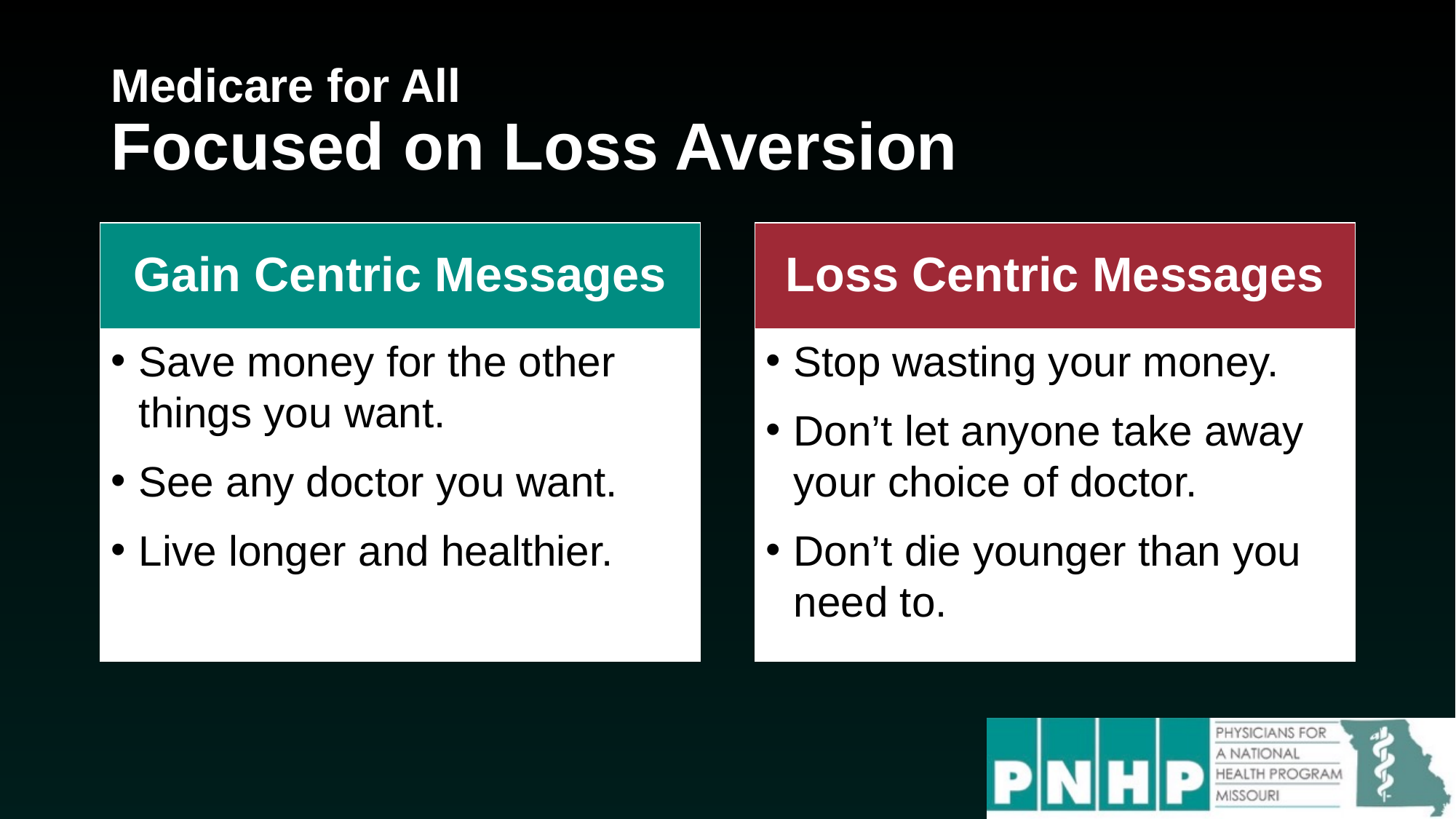

# Medicare for All Focused on Loss Aversion
Gain Centric Messages
Loss Centric Messages
Stop wasting your money.
Don’t let anyone take away your choice of doctor.
Don’t die younger than you need to.
Save money for the other things you want.
See any doctor you want.
Live longer and healthier.